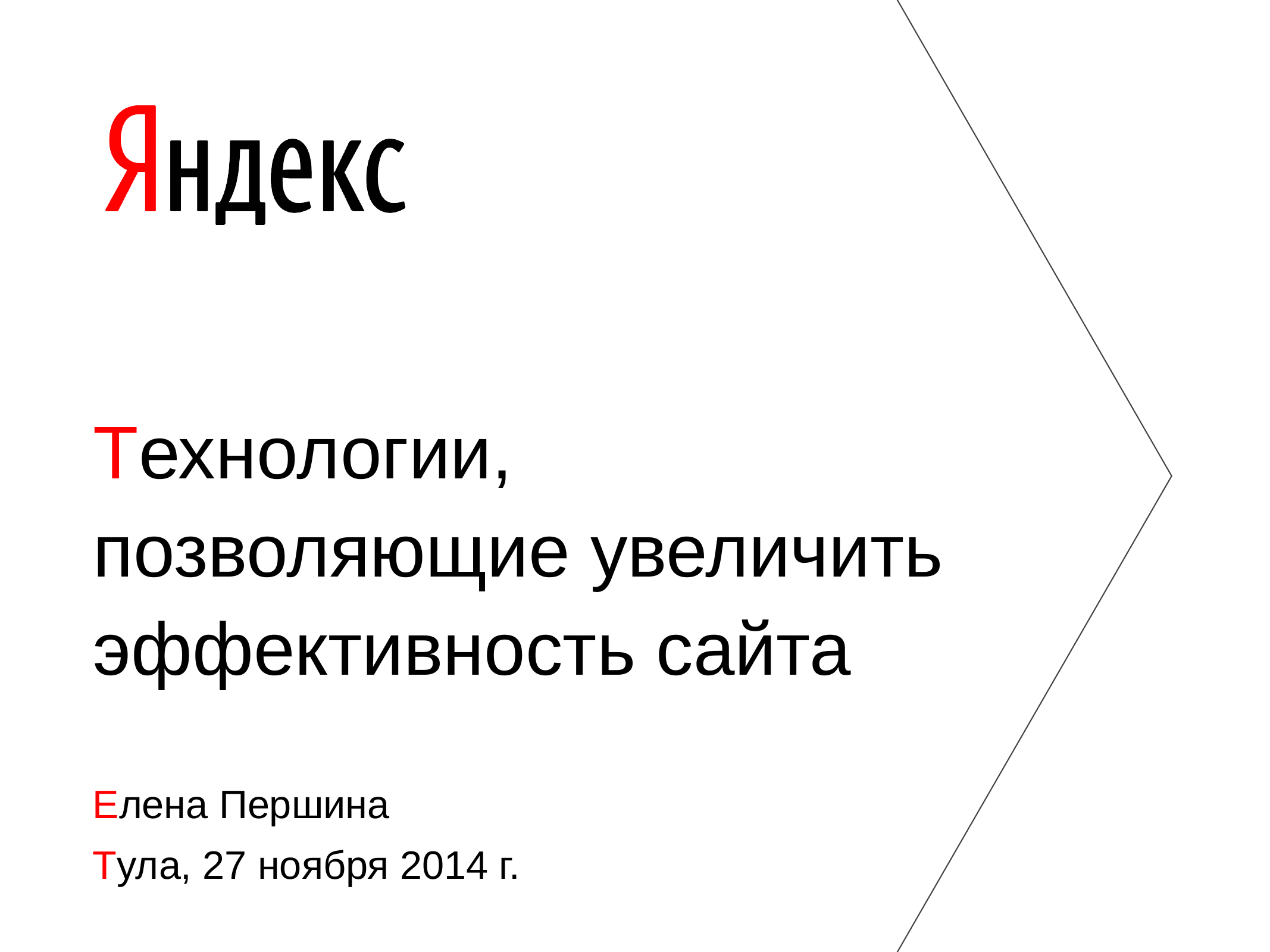

Технологии,
позволяющие увеличить эффективность сайта
Елена Першина
Тула, 27 ноября 2014 г.